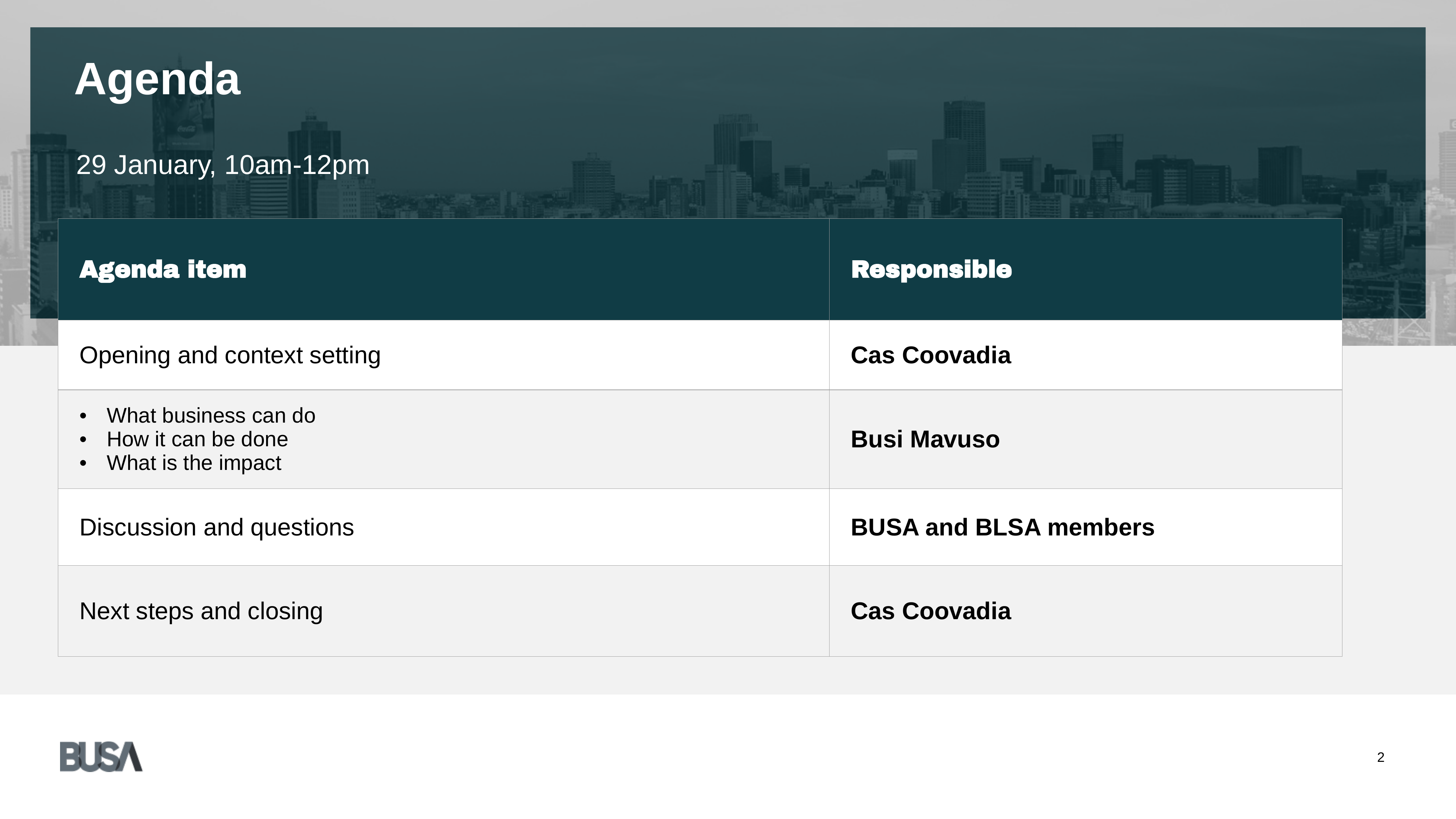

Agenda
29 January, 10am-12pm

| Agenda item | Responsible |
| --- | --- |
| Opening and context setting | Cas Coovadia |
| What business can do How it can be done What is the impact | Busi Mavuso |
| Discussion and questions | BUSA and BLSA members |
| Next steps and closing | Cas Coovadia |
2